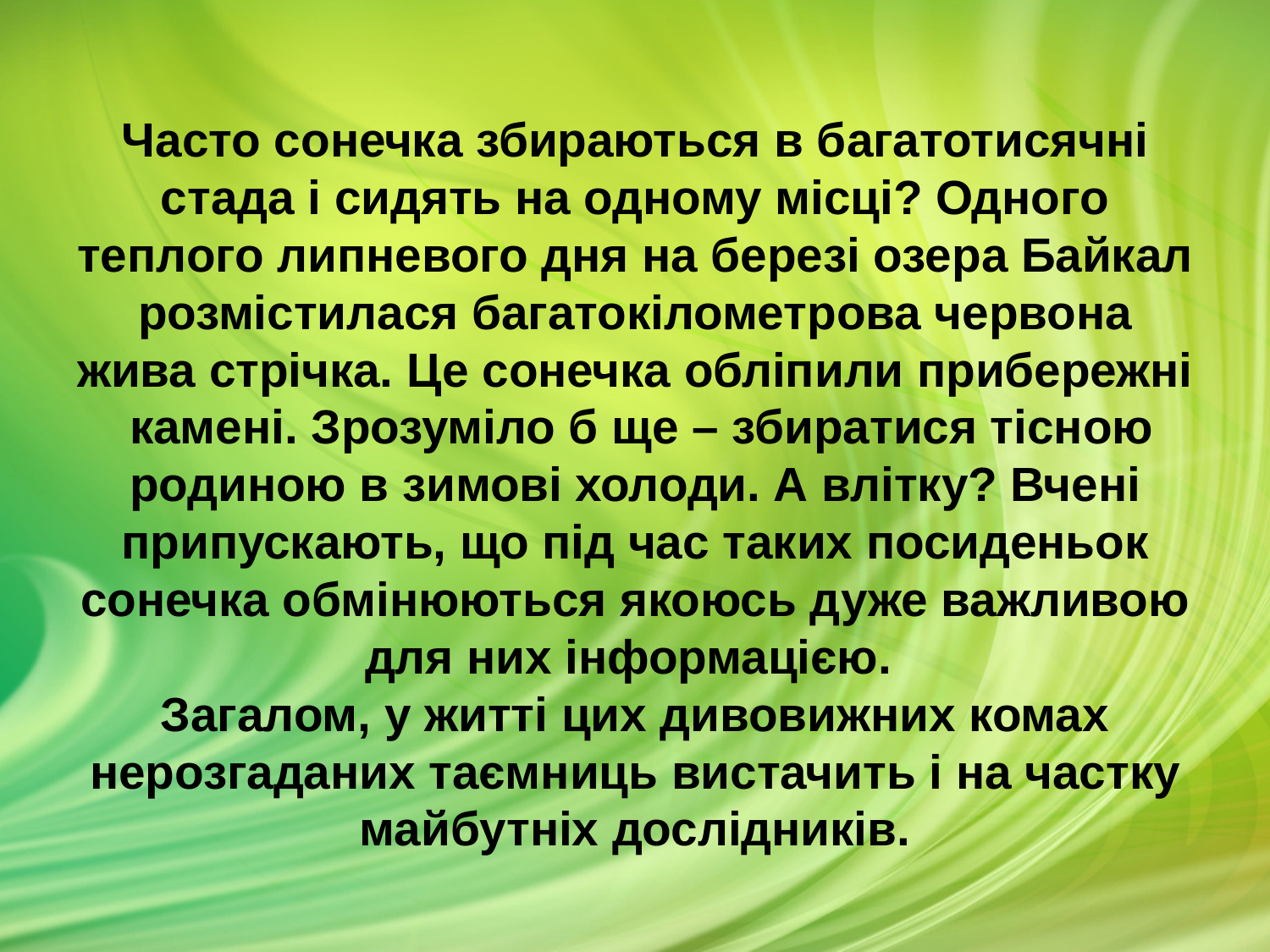

# Часто сонечка збираються в багатотисячні стада і сидять на одному місці? Одного теплого липневого дня на березі озера Байкал розмістилася багатокілометрова червона жива стрічка. Це сонечка обліпили прибережні  камені. Зрозуміло б ще – збиратися тісною родиною в зимові холоди. А влітку? Вчені припускають, що під час таких посиденьок сонечка обмінюються якоюсь дуже важливою для них інформацією. Загалом, у житті цих дивовижних комах нерозгаданих таємниць вистачить і на частку майбутніх дослідників.